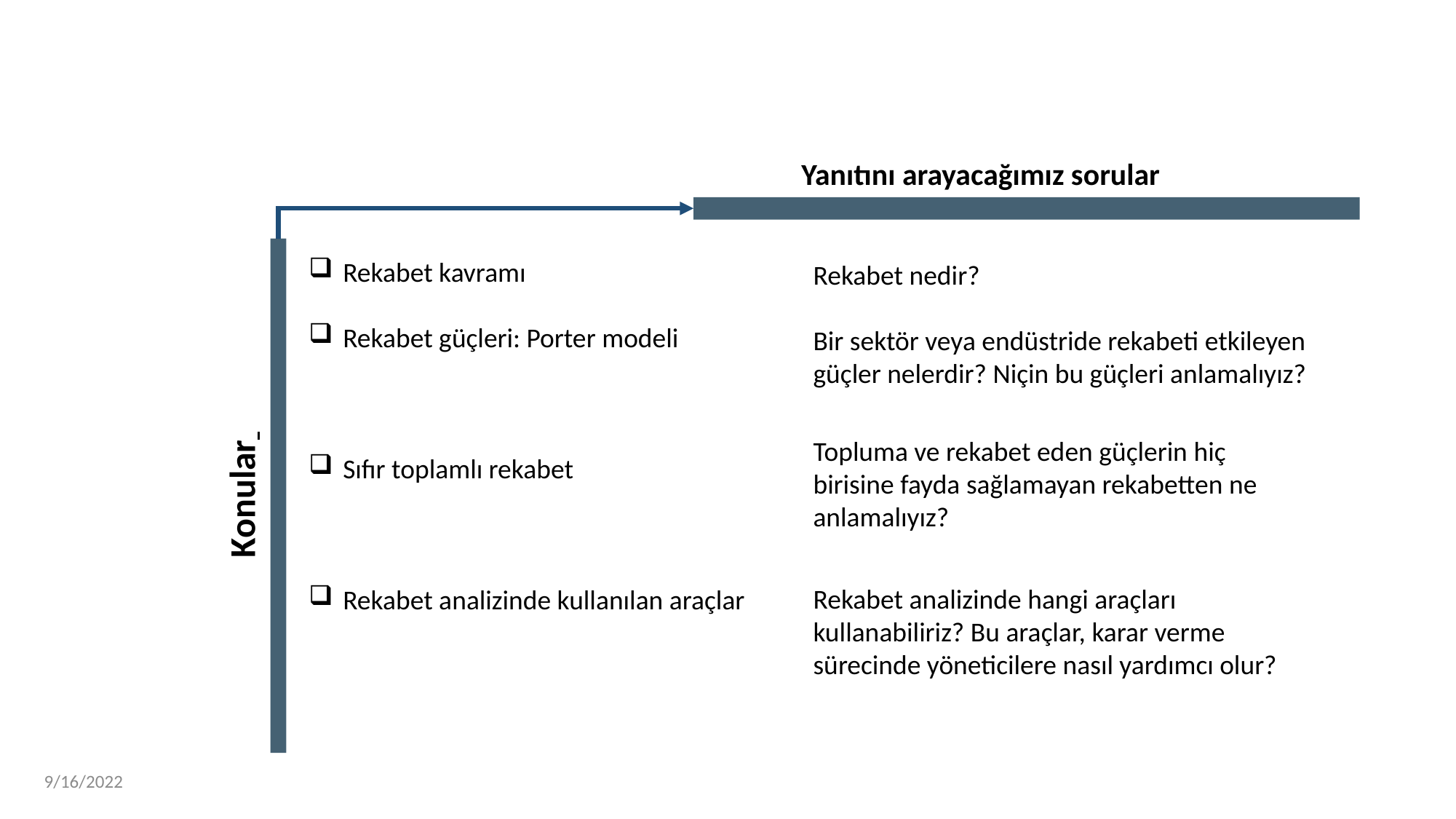

Yanıtını arayacağımız sorular
2

Konular
Rekabet kavramı

Rekabet güçleri: Porter modeli

Sıfır toplamlı rekabet

Rekabet analizinde kullanılan araçlar

Rekabet nedir?

Bir sektör veya endüstride rekabeti etkileyen güçler nelerdir? Niçin bu güçleri anlamalıyız?

Topluma ve rekabet eden güçlerin hiç birisine fayda sağlamayan rekabetten ne anlamalıyız?

Rekabet analizinde hangi araçları kullanabiliriz? Bu araçlar, karar verme sürecinde yöneticilere nasıl yardımcı olur?

9/16/2022